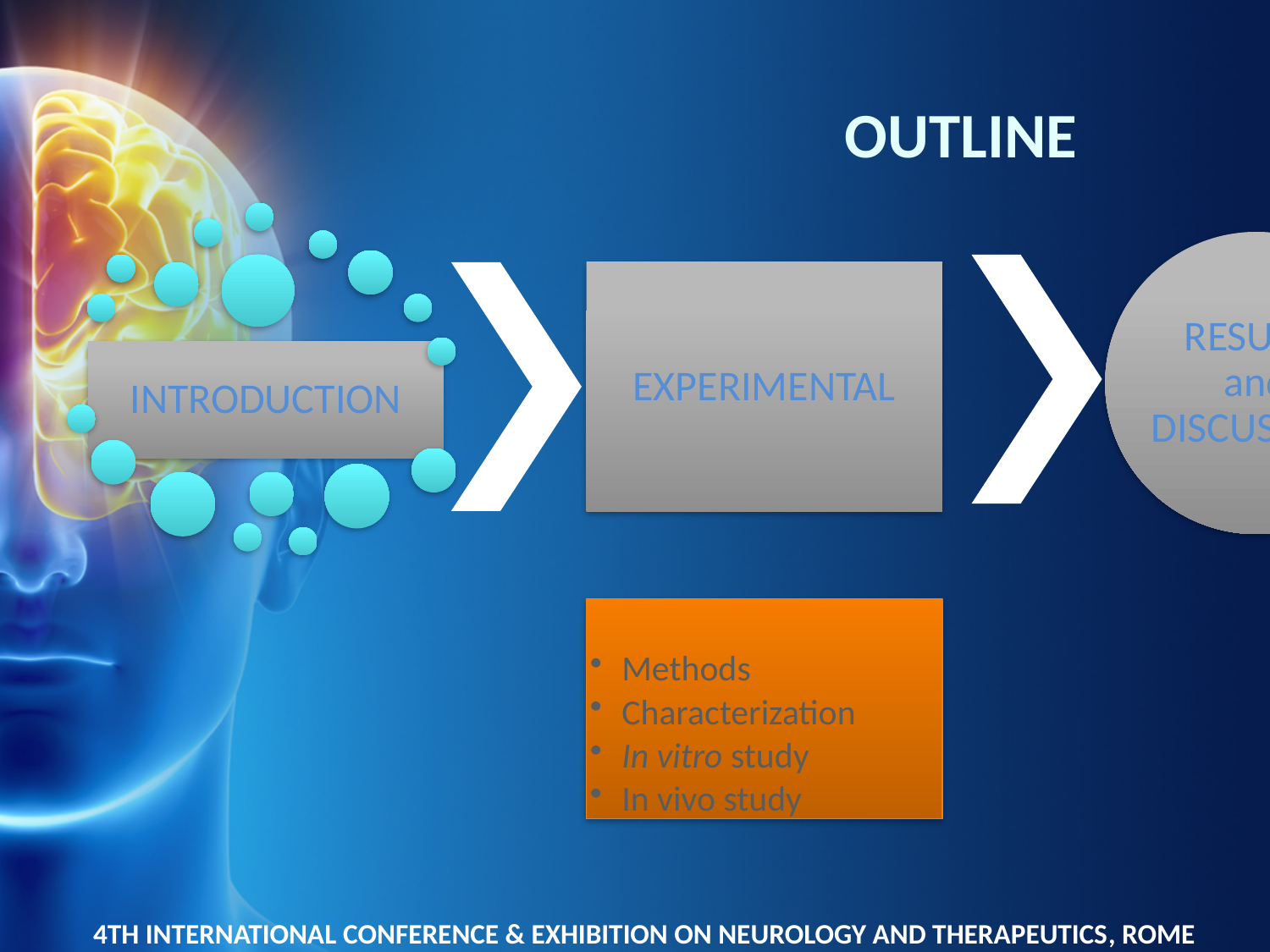

# OUTLINE
INTRODUCTION
EXPERIMENTAL

Methods
Characterization
In vitro study
In vivo study
RESULTS and DISCUSSION
4TH INTERNATIONAL CONFERENCE & EXHIBITION ON NEUROLOGY AND THERAPEUTICS, ROME